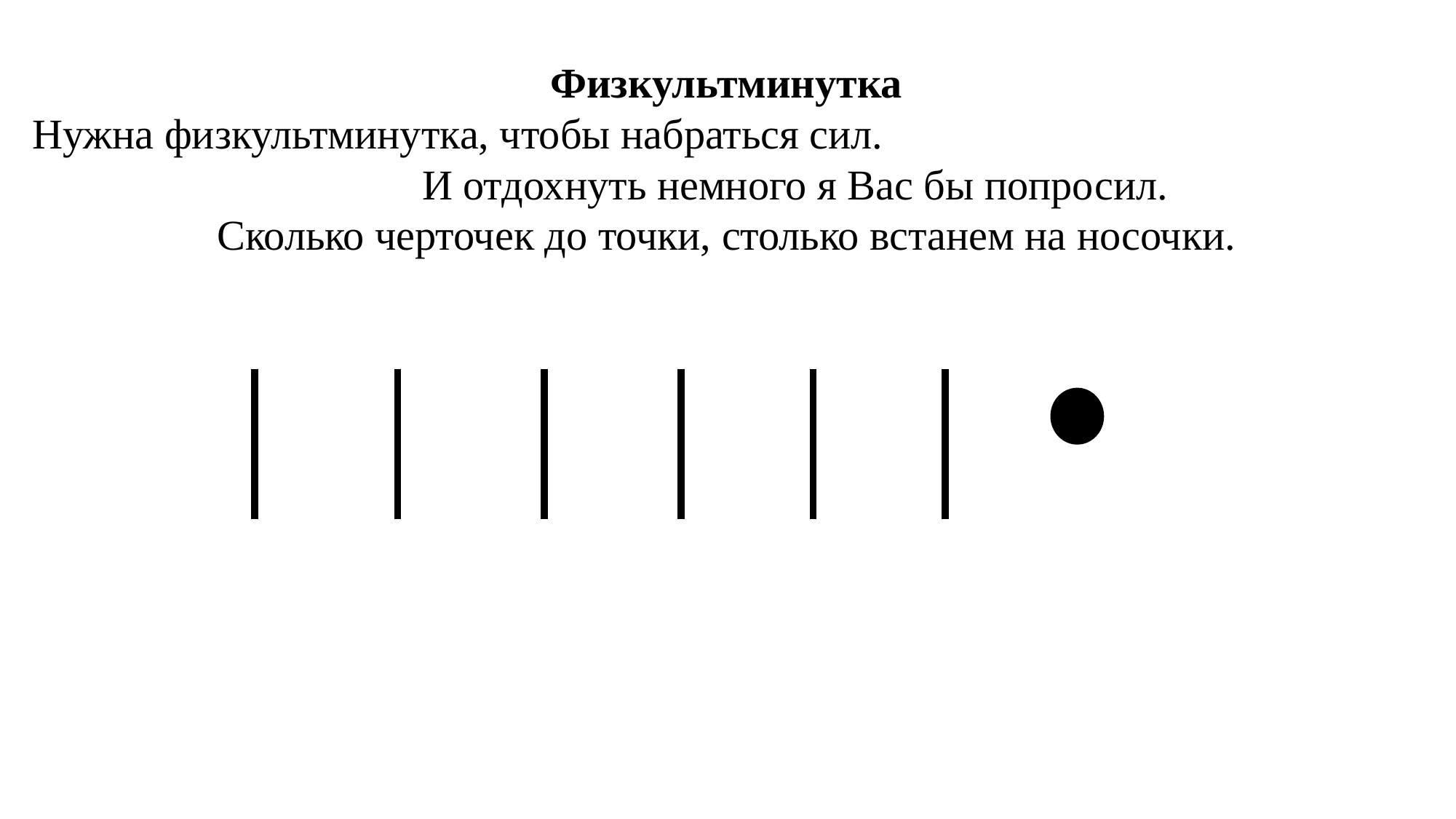

Физкультминутка
Нужна физкультминутка, чтобы набраться сил.                                                                 И отдохнуть немного я Вас бы попросил.
Сколько черточек до точки, столько встанем на носочки.